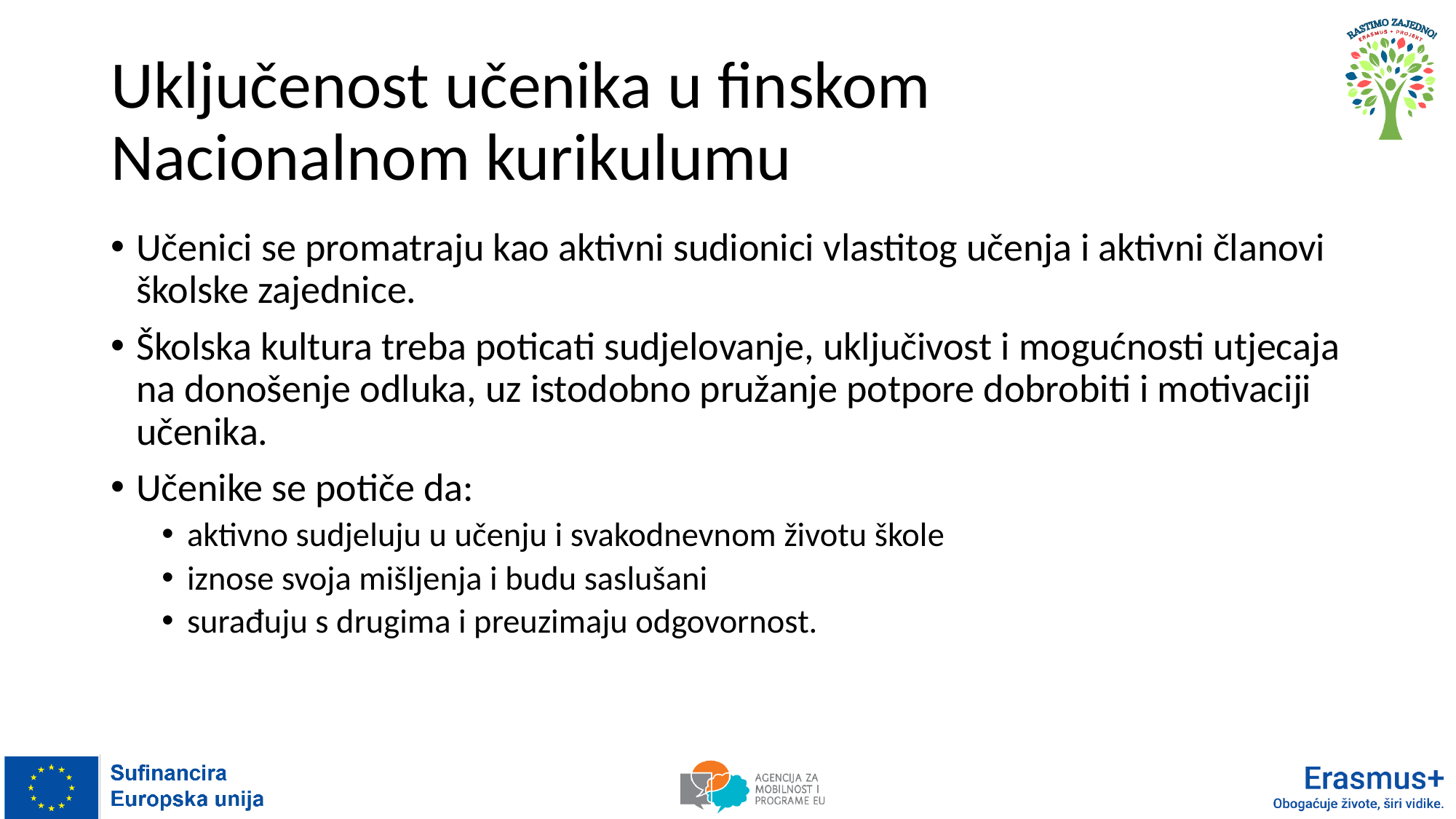

# Uključenost učenika u finskom Nacionalnom kurikulumu
Učenici se promatraju kao aktivni sudionici vlastitog učenja i aktivni članovi školske zajednice.
Školska kultura treba poticati sudjelovanje, uključivost i mogućnosti utjecaja na donošenje odluka, uz istodobno pružanje potpore dobrobiti i motivaciji učenika.
Učenike se potiče da:
aktivno sudjeluju u učenju i svakodnevnom životu škole
iznose svoja mišljenja i budu saslušani
surađuju s drugima i preuzimaju odgovornost.